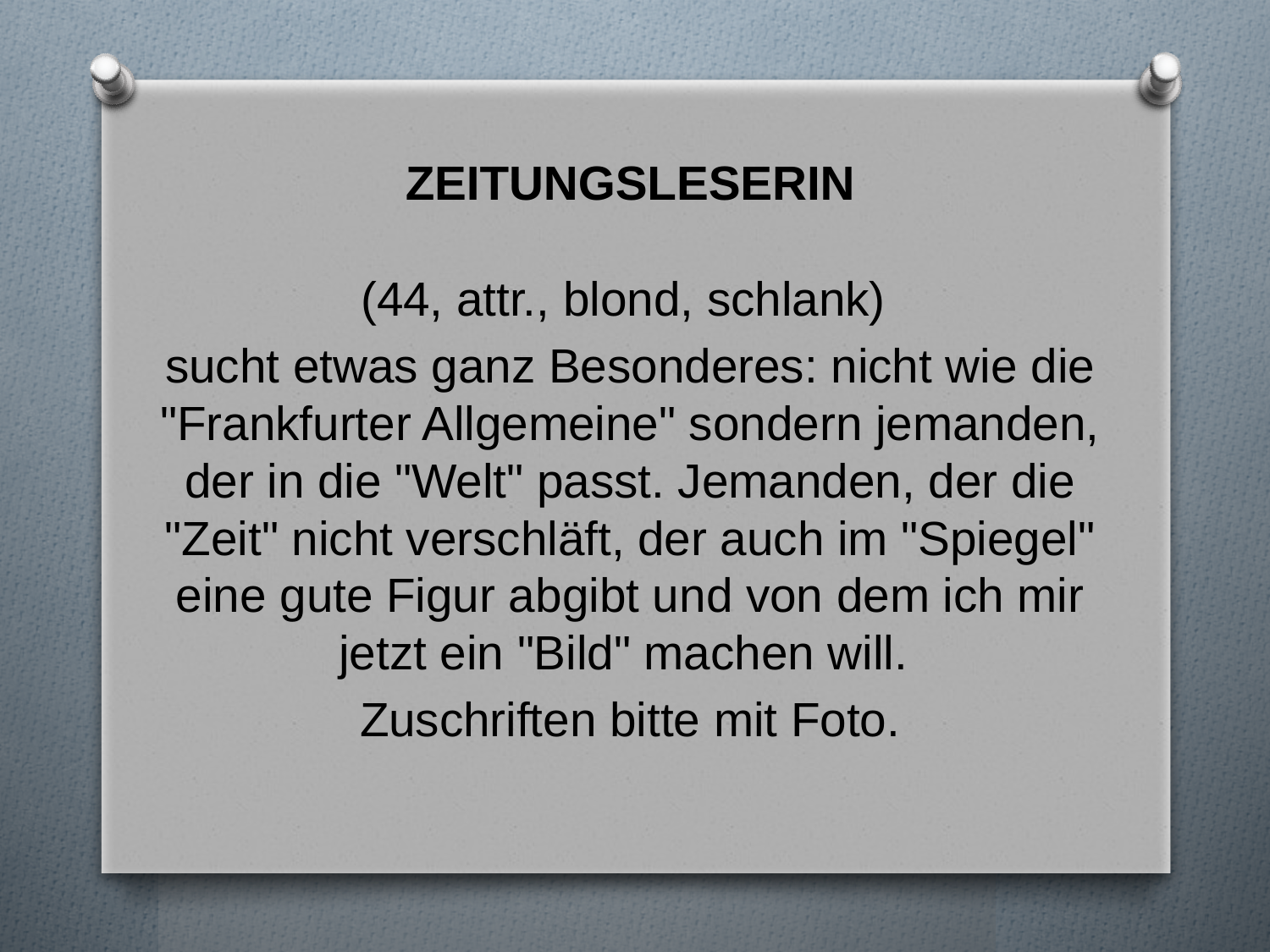

#
ZEITUNGSLESERIN
(44, attr., blond, schlank)
sucht etwas ganz Besonderes: nicht wie die "Frankfurter Allgemeine" sondern jemanden, der in die "Welt" passt. Jemanden, der die "Zeit" nicht verschläft, der auch im "Spiegel" eine gute Figur abgibt und von dem ich mir jetzt ein "Bild" machen will.
Zuschriften bitte mit Foto.